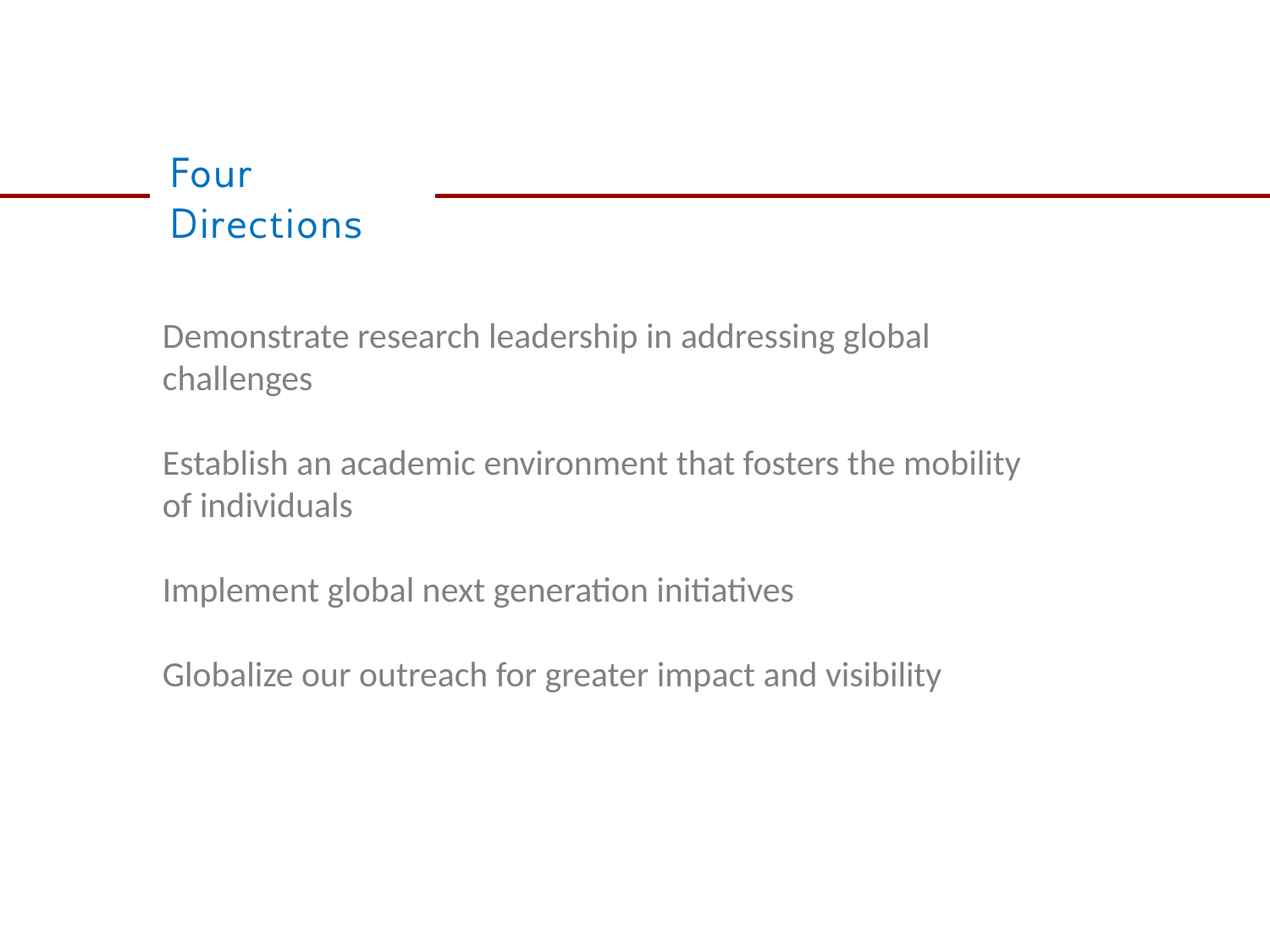

Four
Directions
Demonstrate research leadership in addressing global challenges

Establish an academic environment that fosters the mobility of individuals

Implement global next generation initiatives

Globalize our outreach for greater impact and visibility